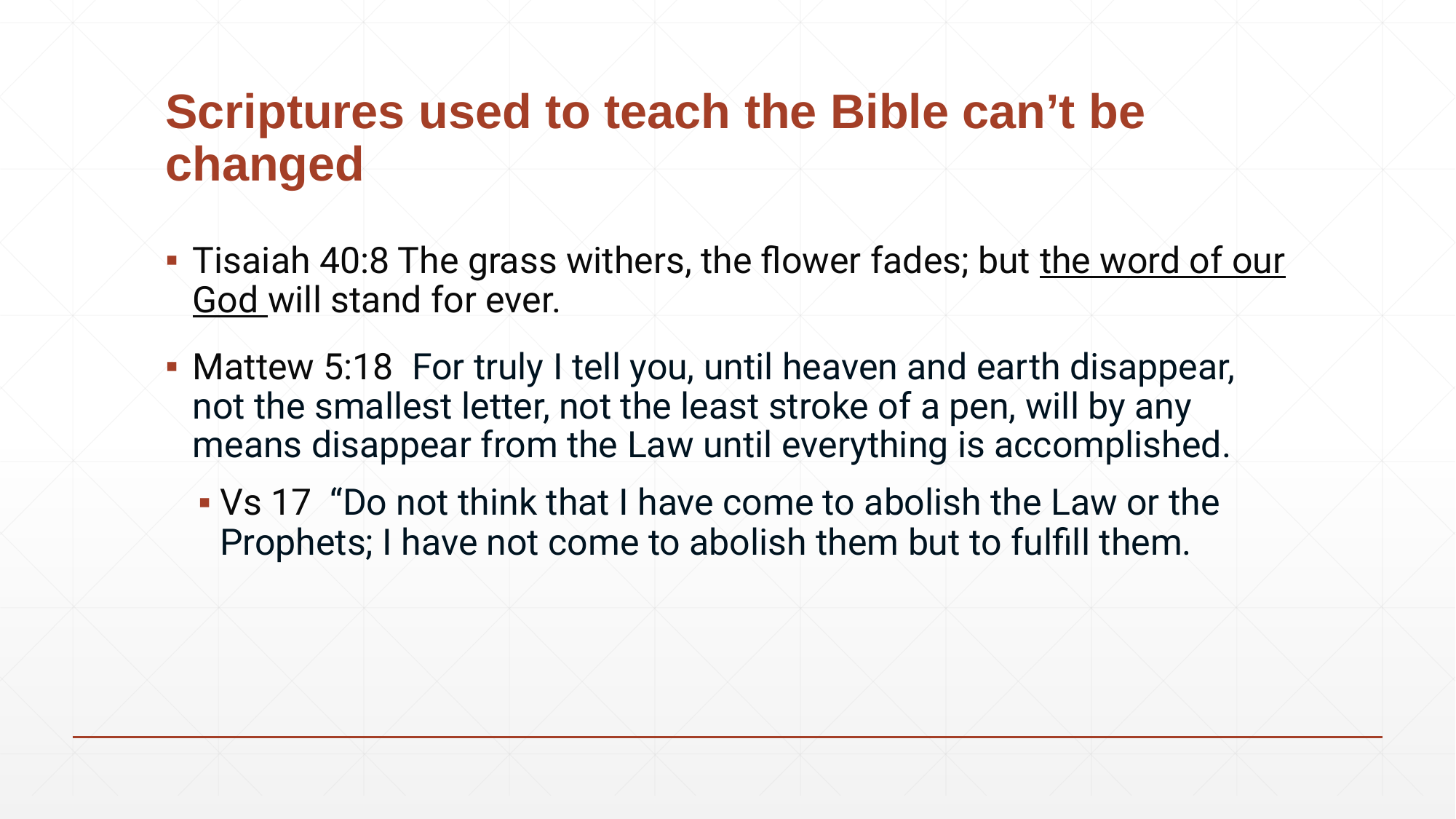

# Scriptures used to teach the Bible can’t be changed
Tisaiah 40:8 The grass withers, the flower fades; but the word of our God will stand for ever.
Mattew 5:18  For truly I tell you, until heaven and earth disappear, not the smallest letter, not the least stroke of a pen, will by any means disappear from the Law until everything is accomplished.
Vs 17  “Do not think that I have come to abolish the Law or the Prophets; I have not come to abolish them but to fulfill them.